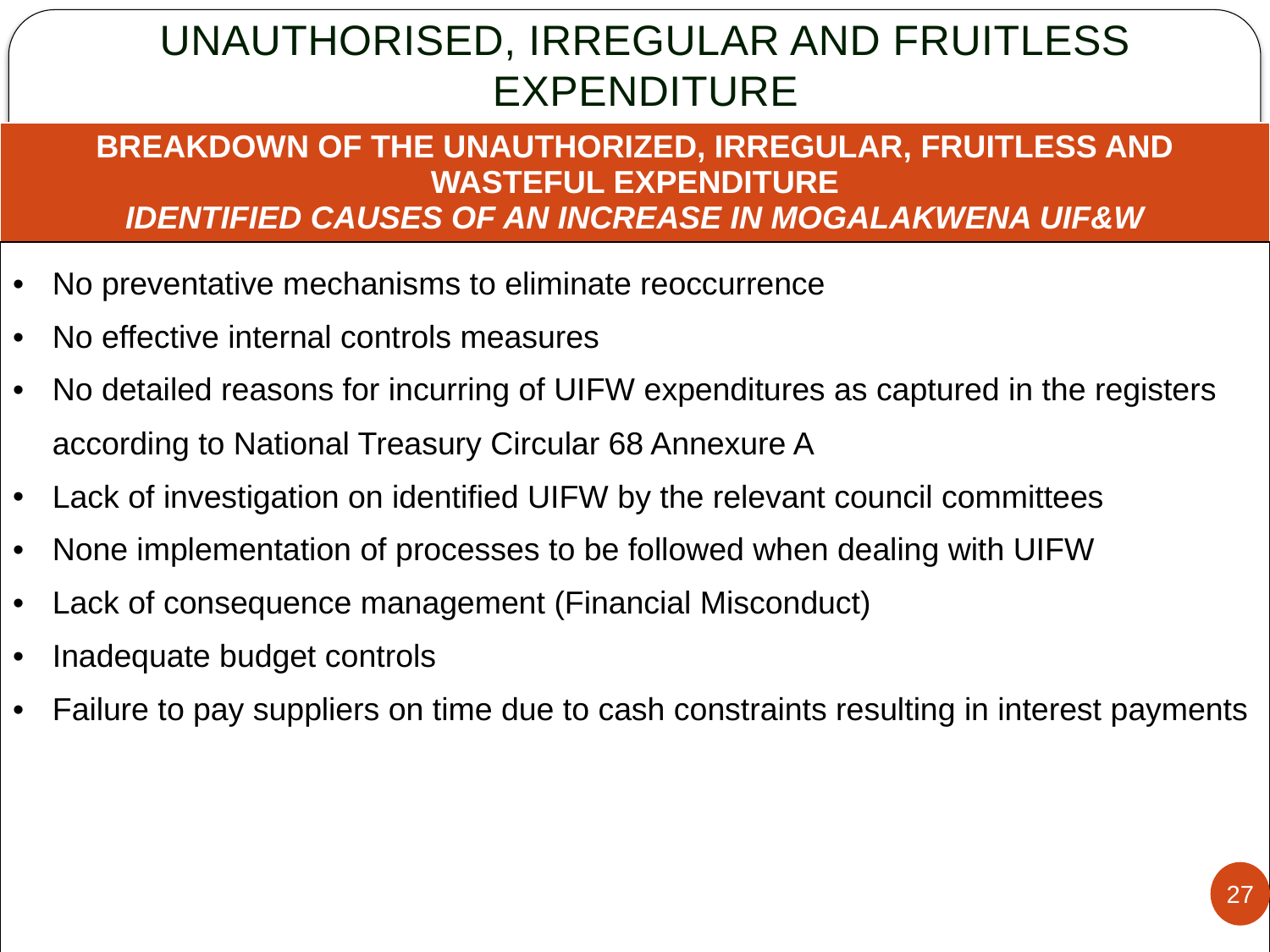

# UNAUTHORISED, IRREGULAR AND FRUITLESS EXPENDITURE
| BREAKDOWN OF THE UNAUTHORIZED, IRREGULAR, FRUITLESS AND WASTEFUL EXPENDITURE IDENTIFIED CAUSES OF AN INCREASE IN MOGALAKWENA UIF&W |
| --- |
| No preventative mechanisms to eliminate reoccurrence No effective internal controls measures No detailed reasons for incurring of UIFW expenditures as captured in the registers according to National Treasury Circular 68 Annexure A Lack of investigation on identified UIFW by the relevant council committees None implementation of processes to be followed when dealing with UIFW Lack of consequence management (Financial Misconduct) Inadequate budget controls Failure to pay suppliers on time due to cash constraints resulting in interest payments |
27